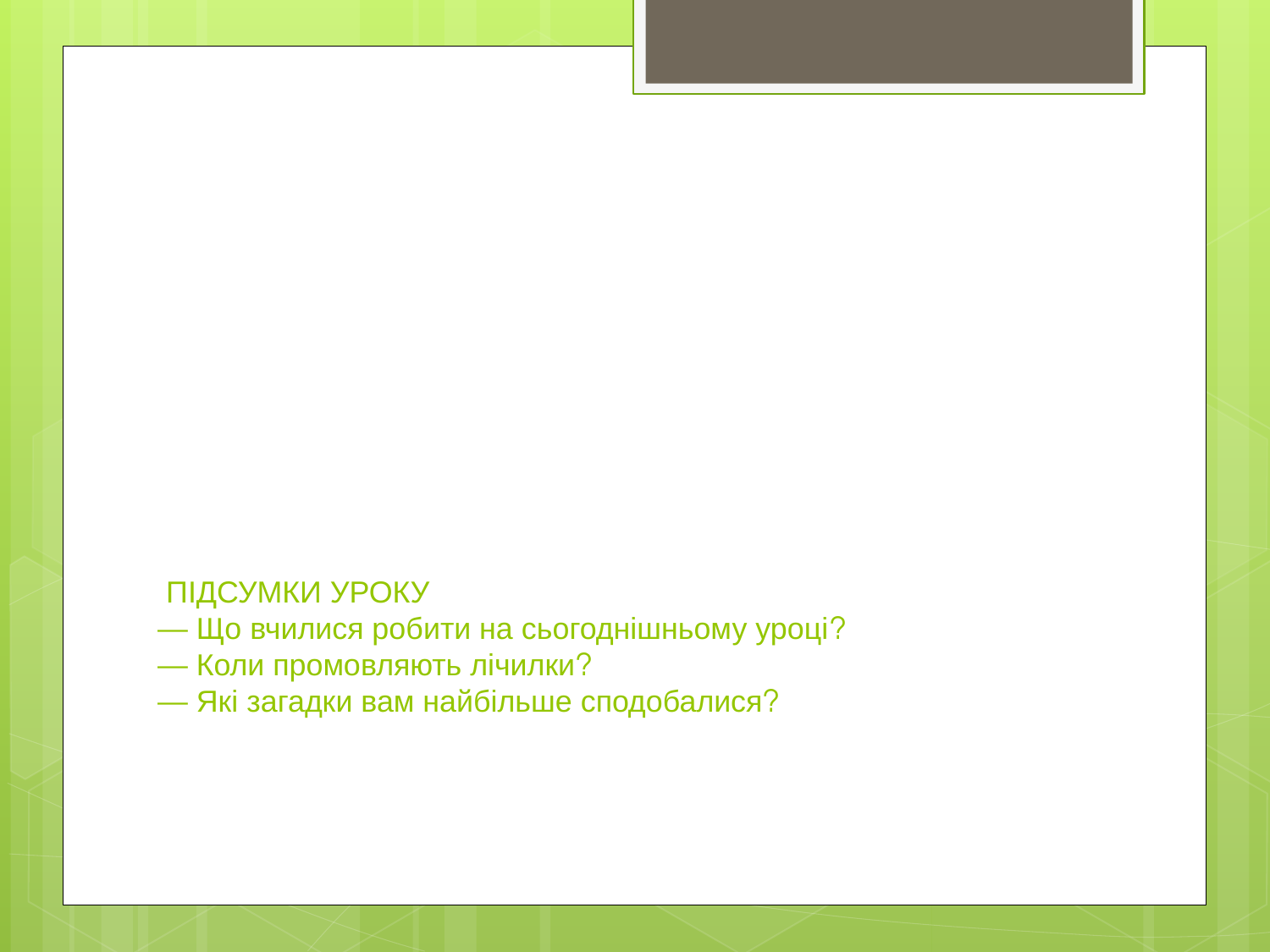

# ПІДСУМКИ УРОКУ — Що вчилися робити на сьогоднішньому уроці? — Коли промовляють лічилки? — Які загадки вам найбільше сподобалися?